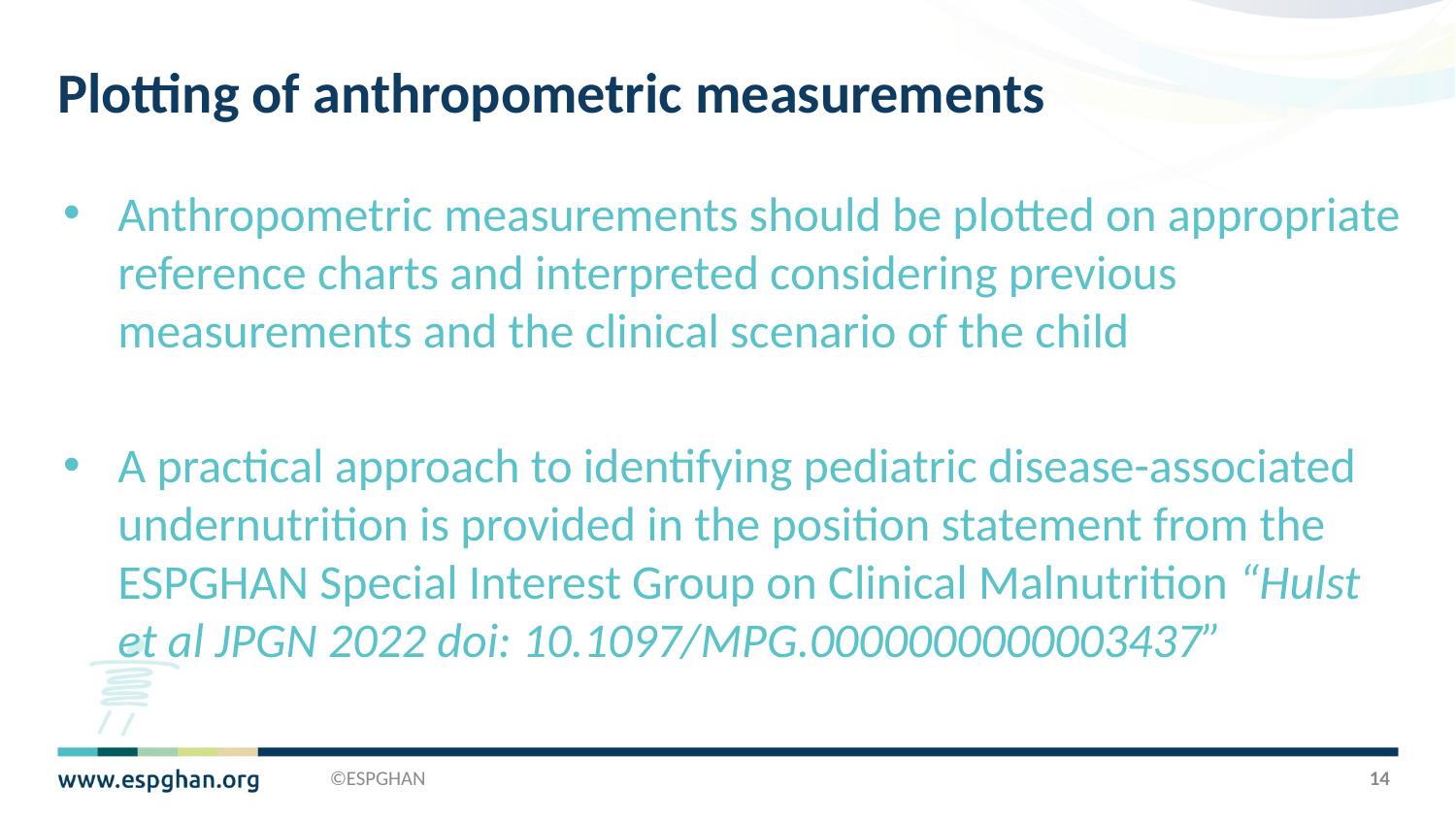

# Plotting of anthropometric measurements
Anthropometric measurements should be plotted on appropriate reference charts and interpreted considering previous measurements and the clinical scenario of the child

A practical approach to identifying pediatric disease-associated undernutrition is provided in the position statement from the ESPGHAN Special Interest Group on Clinical Malnutrition “Hulst et al JPGN 2022 doi: 10.1097/MPG.0000000000003437”
©ESPGHAN
14